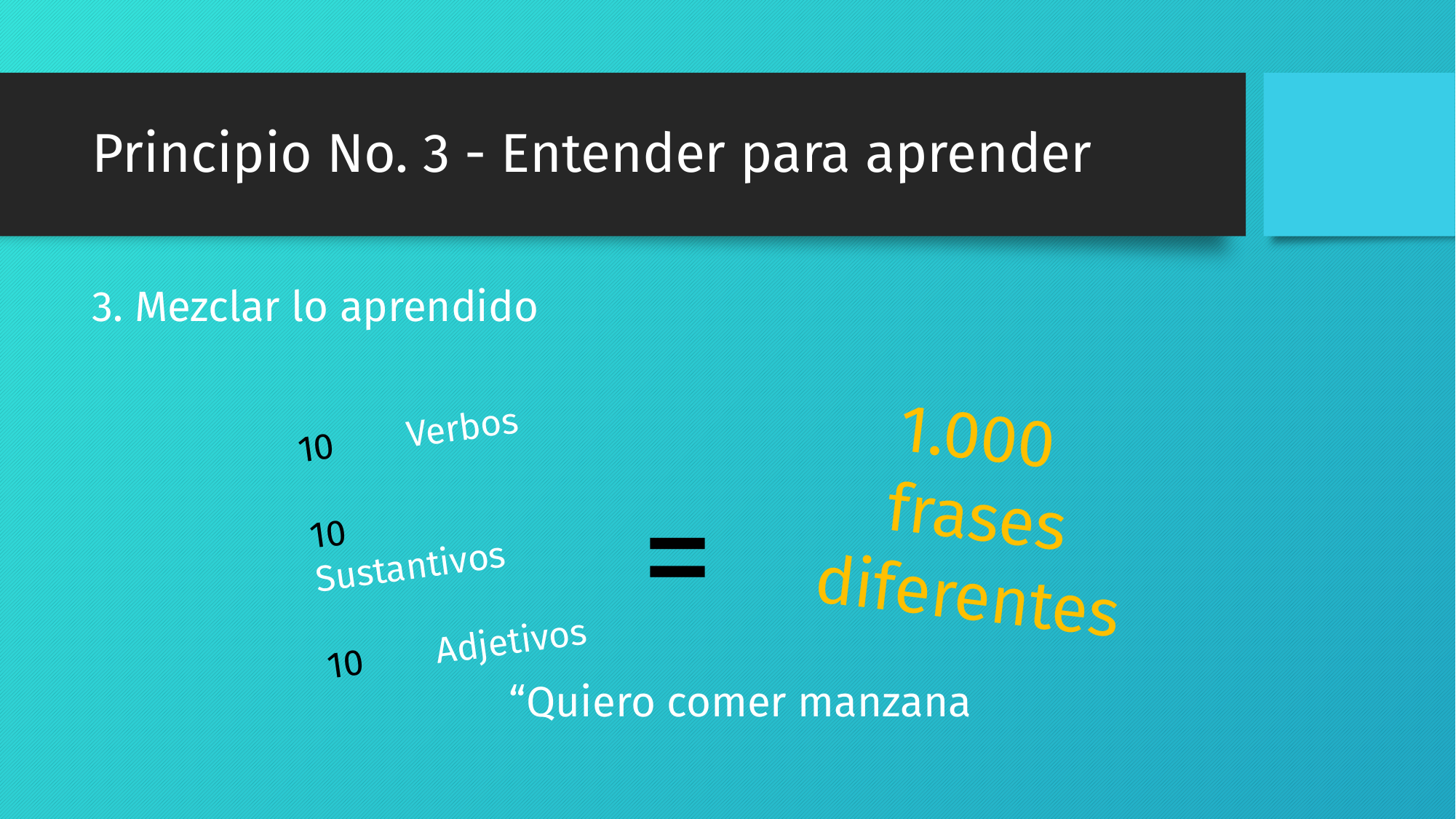

# Principio No. 3 - Entender para aprender
3. Mezclar lo aprendido

1.000
frases diferentes
10	Verbos

10	Sustantivos

10	Adjetivos

=
“Quiero comer manzana